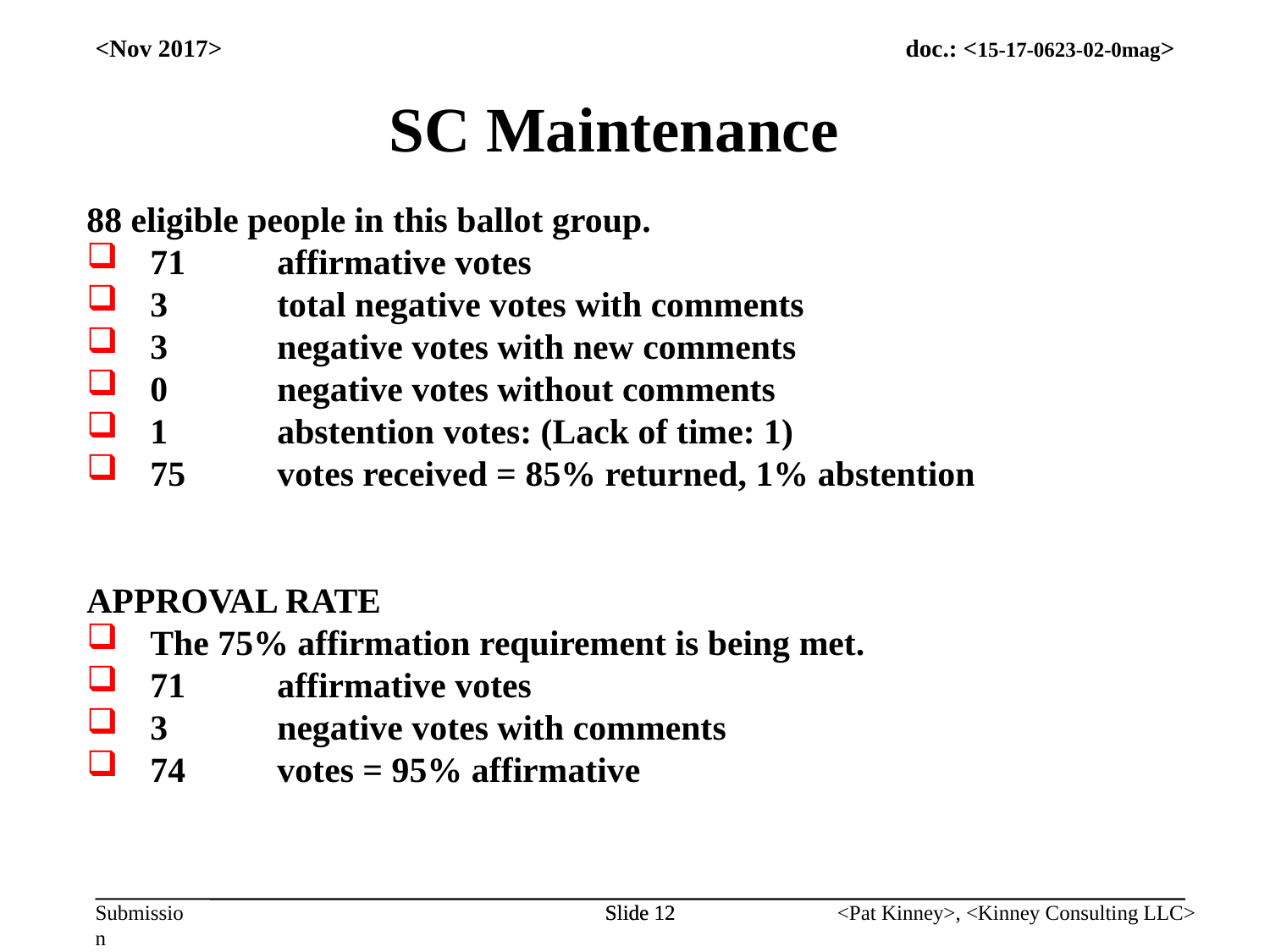

<Nov 2017>
SC Maintenance
88 eligible people in this ballot group.
71	affirmative votes
3	total negative votes with comments
3	negative votes with new comments
0	negative votes without comments
1	abstention votes: (Lack of time: 1)
75	votes received = 85% returned, 1% abstention

APPROVAL RATE
The 75% affirmation requirement is being met.
71	affirmative votes
3	negative votes with comments
74	votes = 95% affirmative

Slide 12
Slide 12
<Pat Kinney>, <Kinney Consulting LLC>